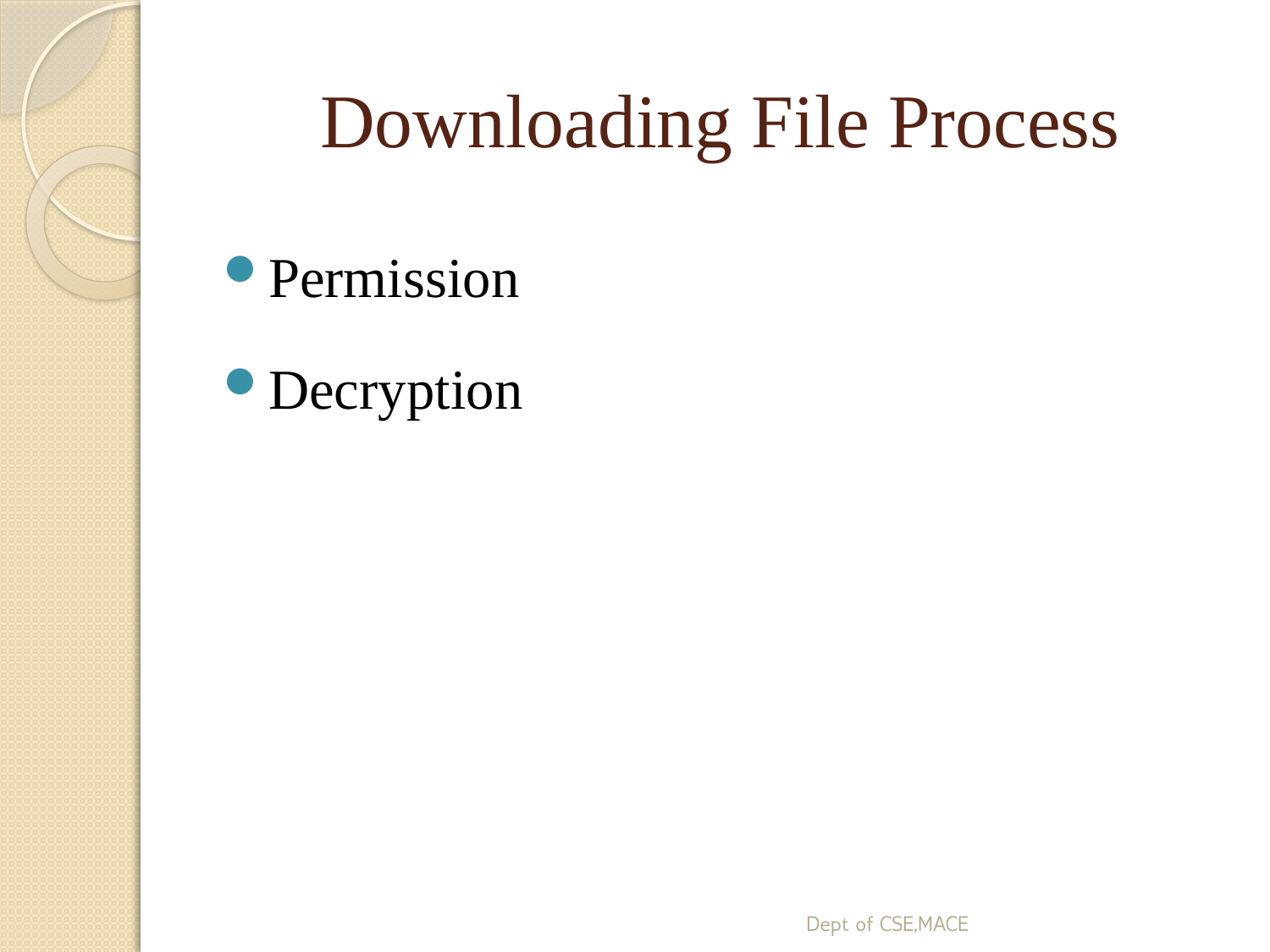

# Downloading File Process
Permission
Decryption
Dept of CSE,MACE